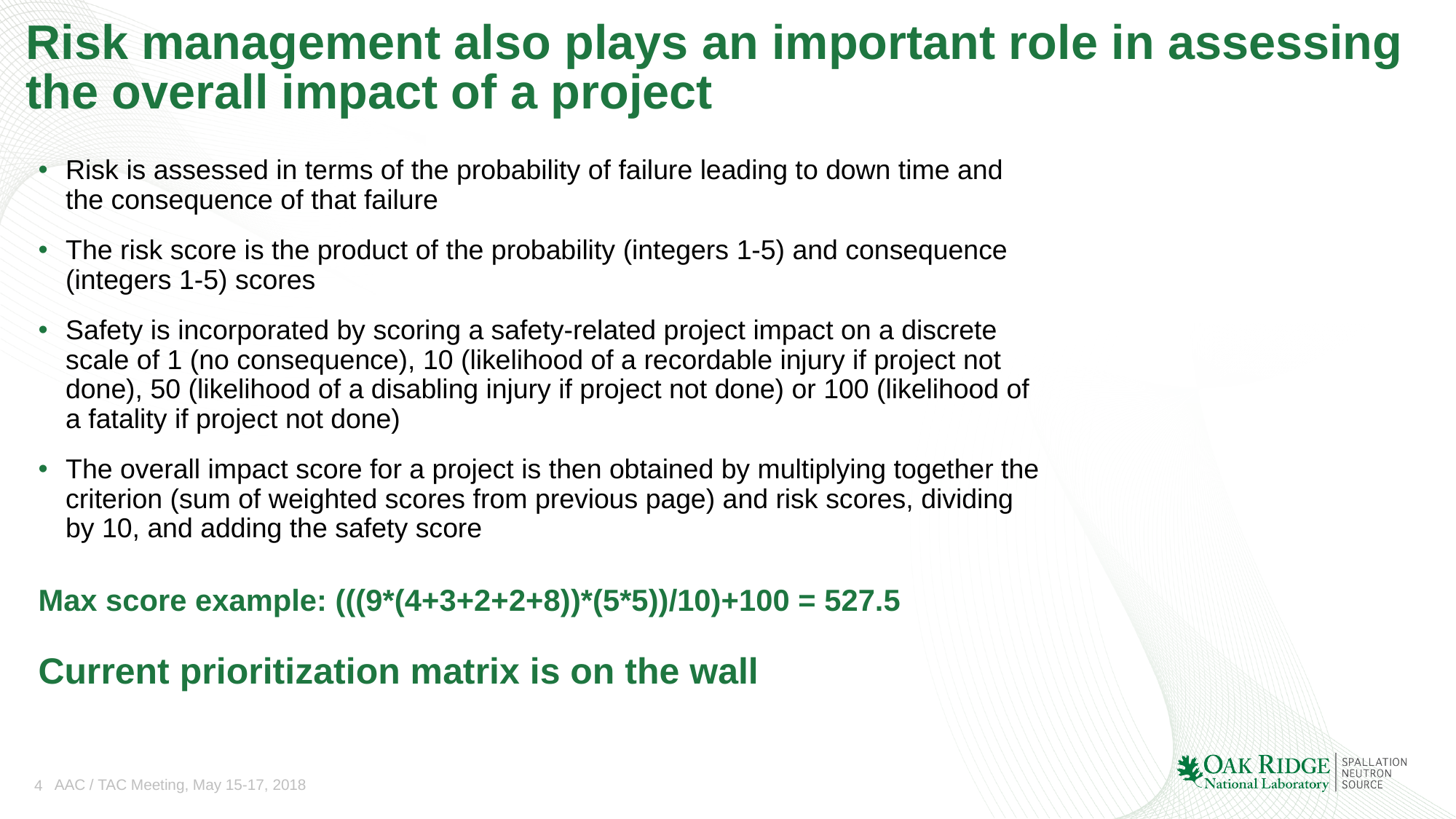

# Risk management also plays an important role in assessing the overall impact of a project
Risk is assessed in terms of the probability of failure leading to down time and the consequence of that failure
The risk score is the product of the probability (integers 1-5) and consequence (integers 1-5) scores
Safety is incorporated by scoring a safety-related project impact on a discrete scale of 1 (no consequence), 10 (likelihood of a recordable injury if project not done), 50 (likelihood of a disabling injury if project not done) or 100 (likelihood of a fatality if project not done)
The overall impact score for a project is then obtained by multiplying together the criterion (sum of weighted scores from previous page) and risk scores, dividing by 10, and adding the safety score
Max score example: (((9*(4+3+2+2+8))*(5*5))/10)+100 = 527.5
Current prioritization matrix is on the wall